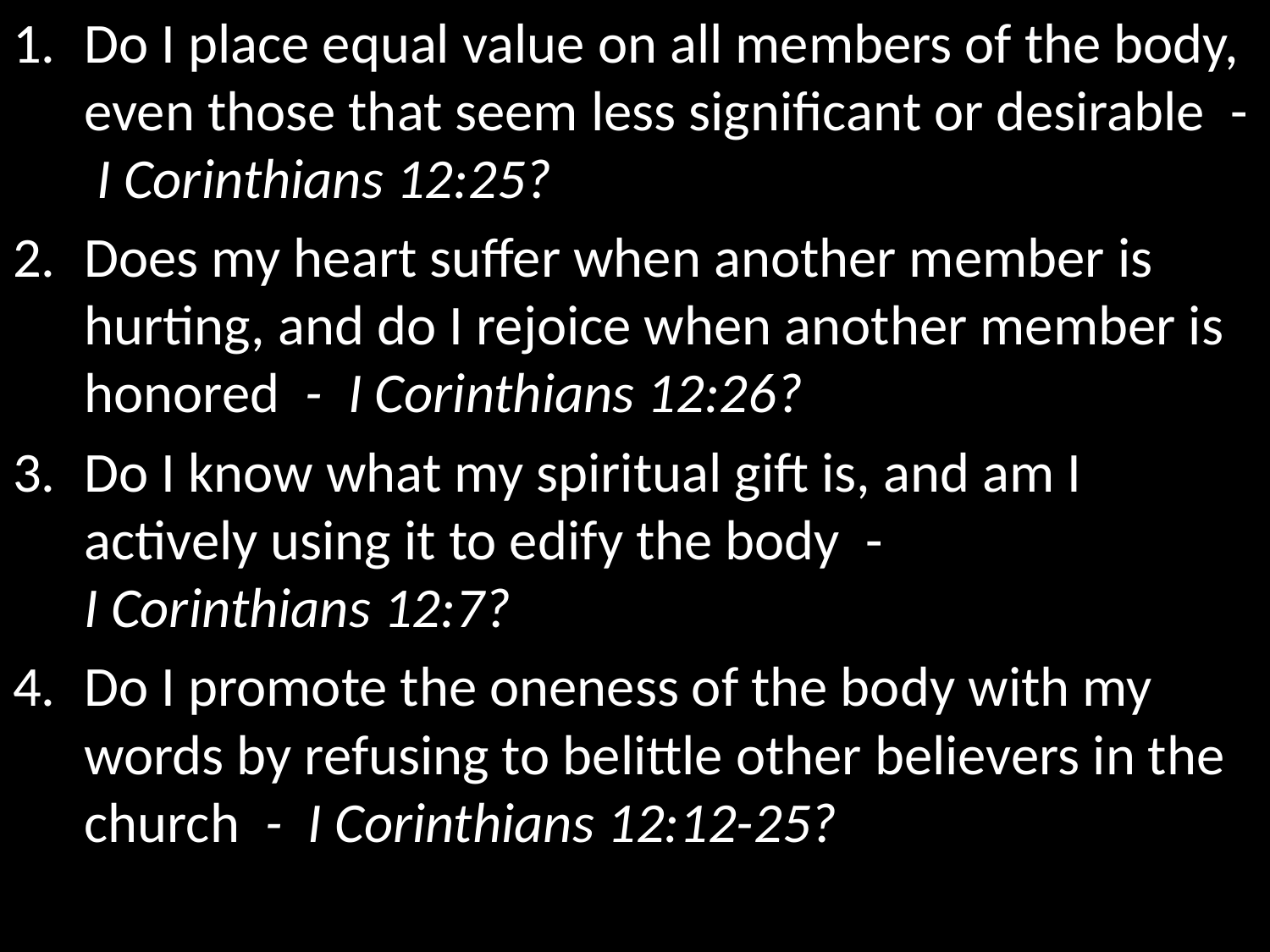

Do I place equal value on all members of the body,  even those that seem less significant or desirable  -  I Corinthians 12:25?
Does my heart suffer when another member is   hurting, and do I rejoice when another member is honored  -  I Corinthians 12:26?
Do I know what my spiritual gift is, and am I actively using it to edify the body  -                             I Corinthians 12:7?
Do I promote the oneness of the body with my words by refusing to belittle other believers in the church  -  I Corinthians 12:12-25?